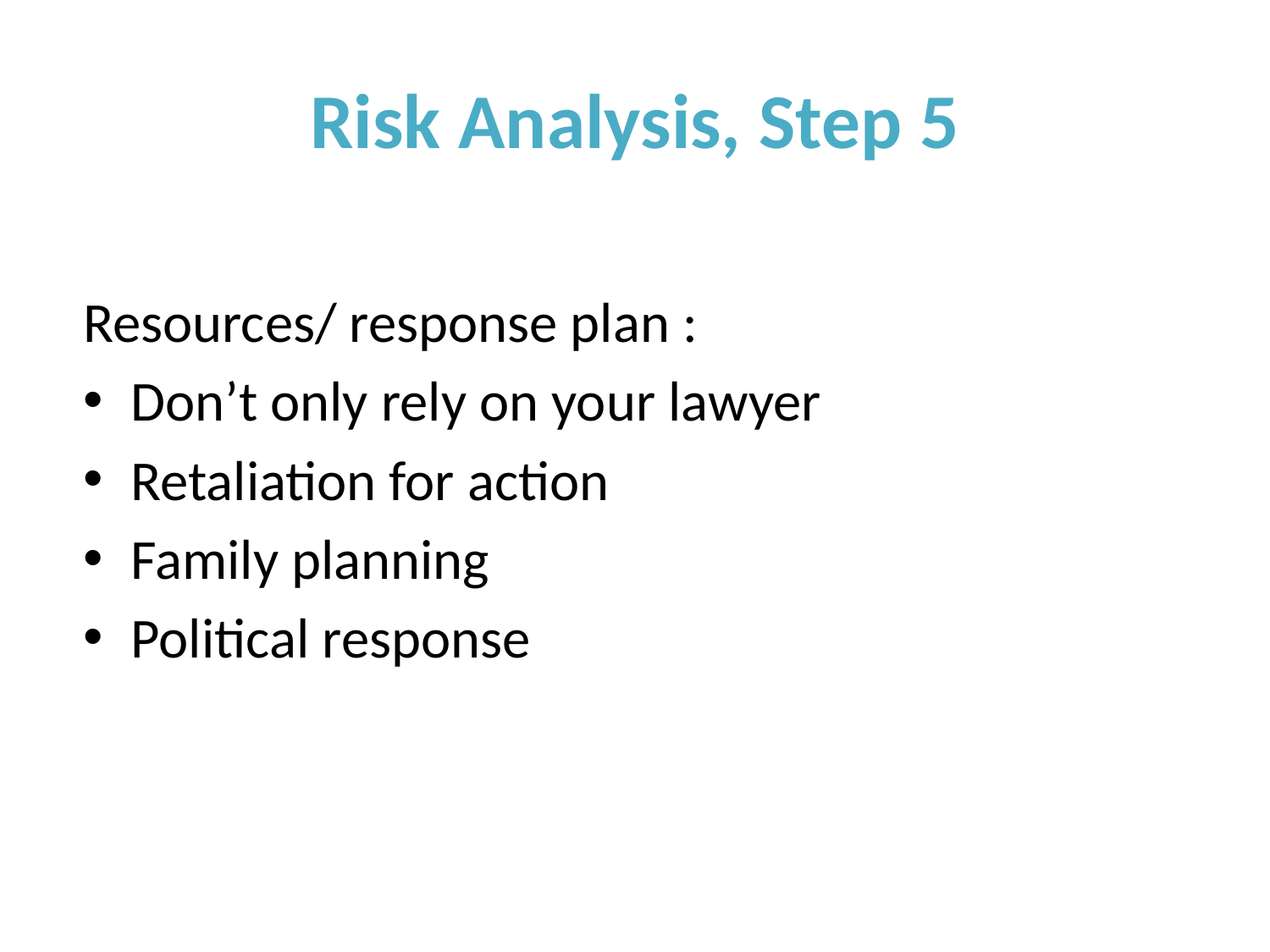

# Risk Analysis, Step 5
Resources/ response plan :
Don’t only rely on your lawyer
Retaliation for action
Family planning
Political response